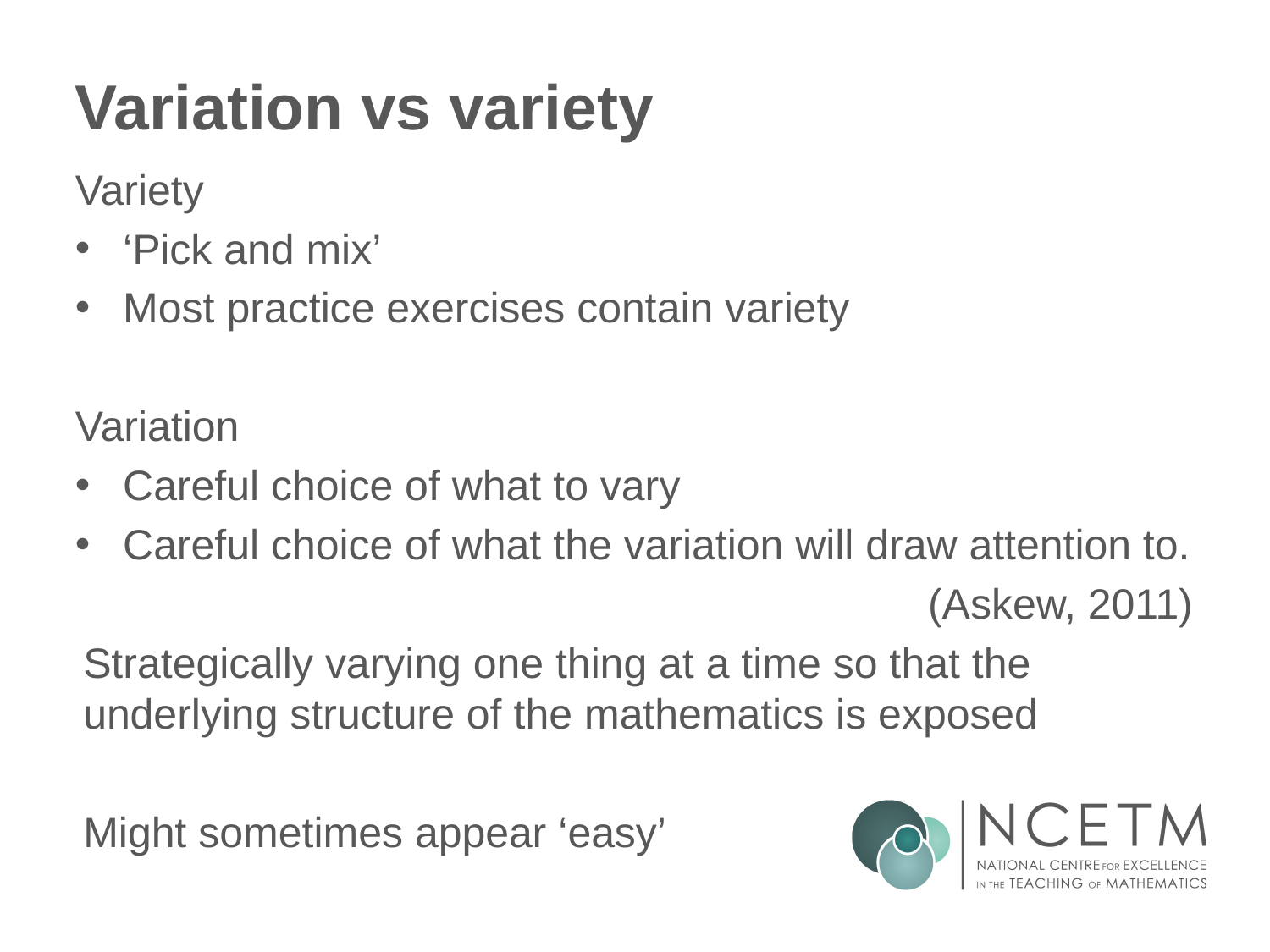

# Variation vs variety
Variety
‘Pick and mix’
Most practice exercises contain variety

Variation
Careful choice of what to vary
Careful choice of what the variation will draw attention to.
(Askew, 2011)
Strategically varying one thing at a time so that the underlying structure of the mathematics is exposed

Might sometimes appear ‘easy’